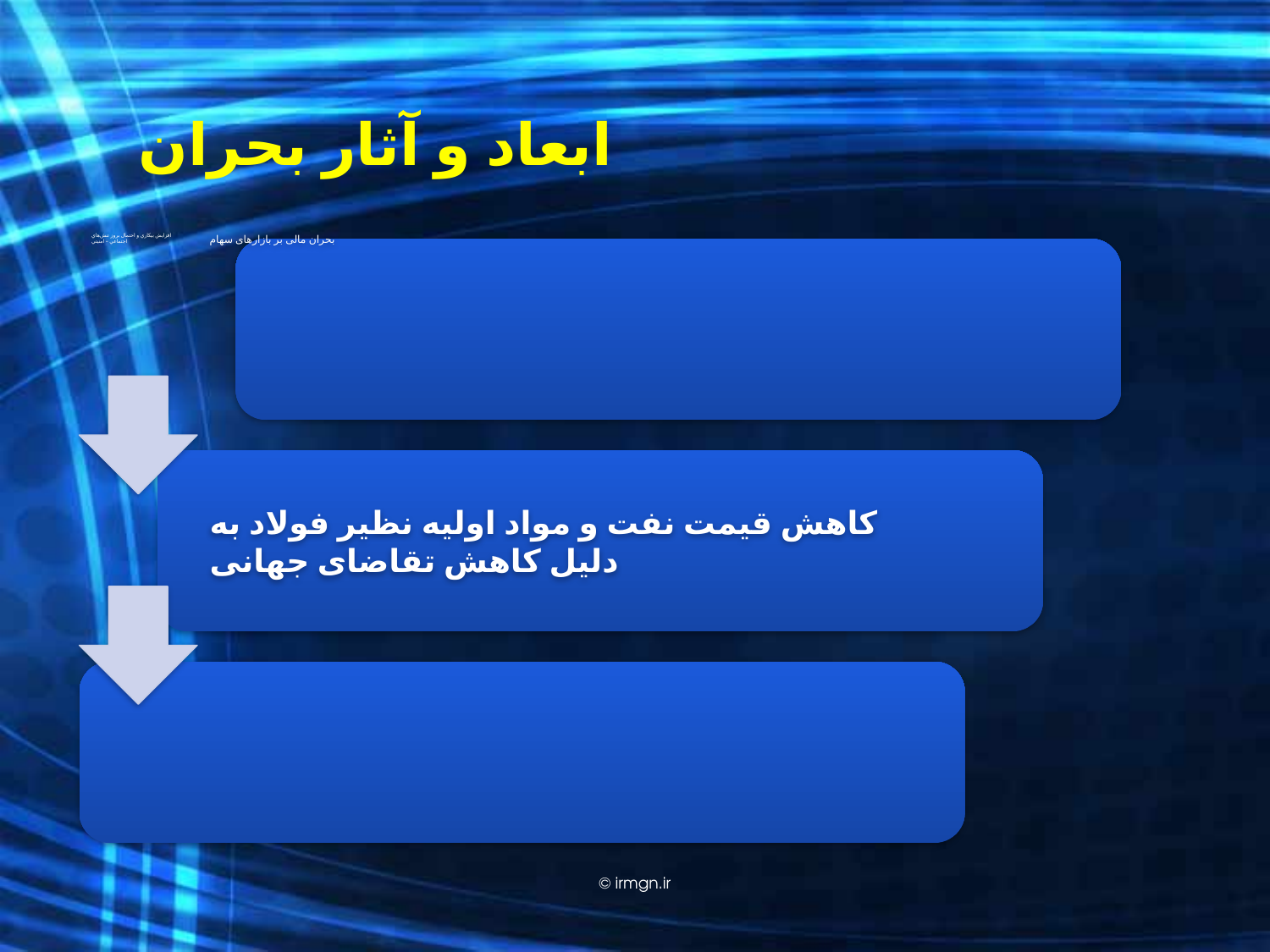

# ابعاد و آثار بحران
بحران مالی بر بازارهای سهام
افزايش بيکاري و احتمال بروز تنش‌هاي اجتماعي – امنيتي
© irmgn.ir